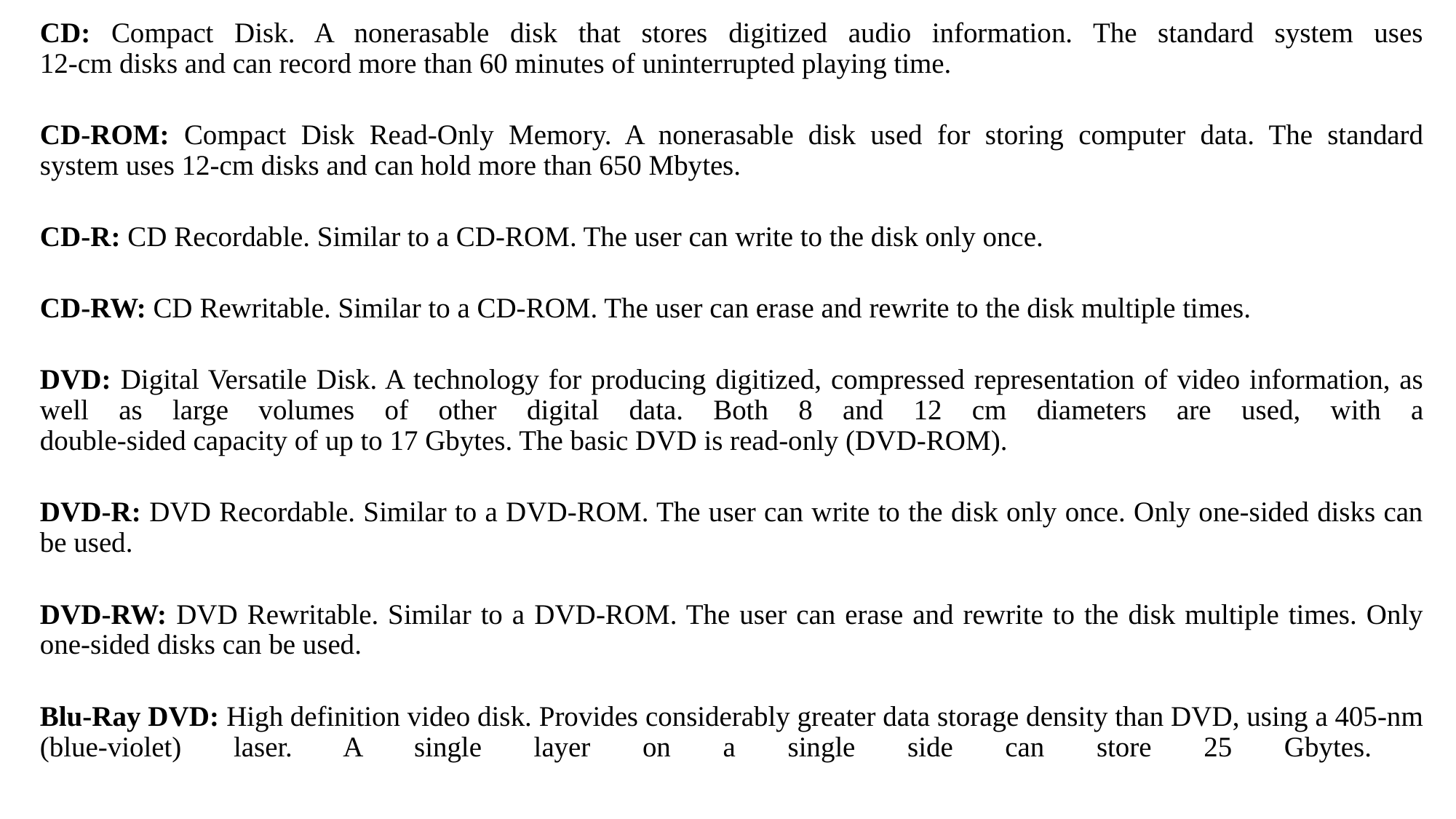

CD: Compact Disk. A nonerasable disk that stores digitized audio information. The standard system uses
12-cm disks and can record more than 60 minutes of uninterrupted playing time.
CD-ROM: Compact Disk Read-Only Memory. A nonerasable disk used for storing computer data. The standard
system uses 12-cm disks and can hold more than 650 Mbytes.
CD-R: CD Recordable. Similar to a CD-ROM. The user can write to the disk only once.
CD-RW: CD Rewritable. Similar to a CD-ROM. The user can erase and rewrite to the disk multiple times.
DVD: Digital Versatile Disk. A technology for producing digitized, compressed representation of video information, as well as large volumes of other digital data. Both 8 and 12 cm diameters are used, with a
double-sided capacity of up to 17 Gbytes. The basic DVD is read-only (DVD-ROM).
DVD-R: DVD Recordable. Similar to a DVD-ROM. The user can write to the disk only once. Only one-sided disks can be used.
DVD-RW: DVD Rewritable. Similar to a DVD-ROM. The user can erase and rewrite to the disk multiple times. Only one-sided disks can be used.
Blu-Ray DVD: High definition video disk. Provides considerably greater data storage density than DVD, using a 405-nm (blue-violet) laser. A single layer on a single side can store 25 Gbytes.